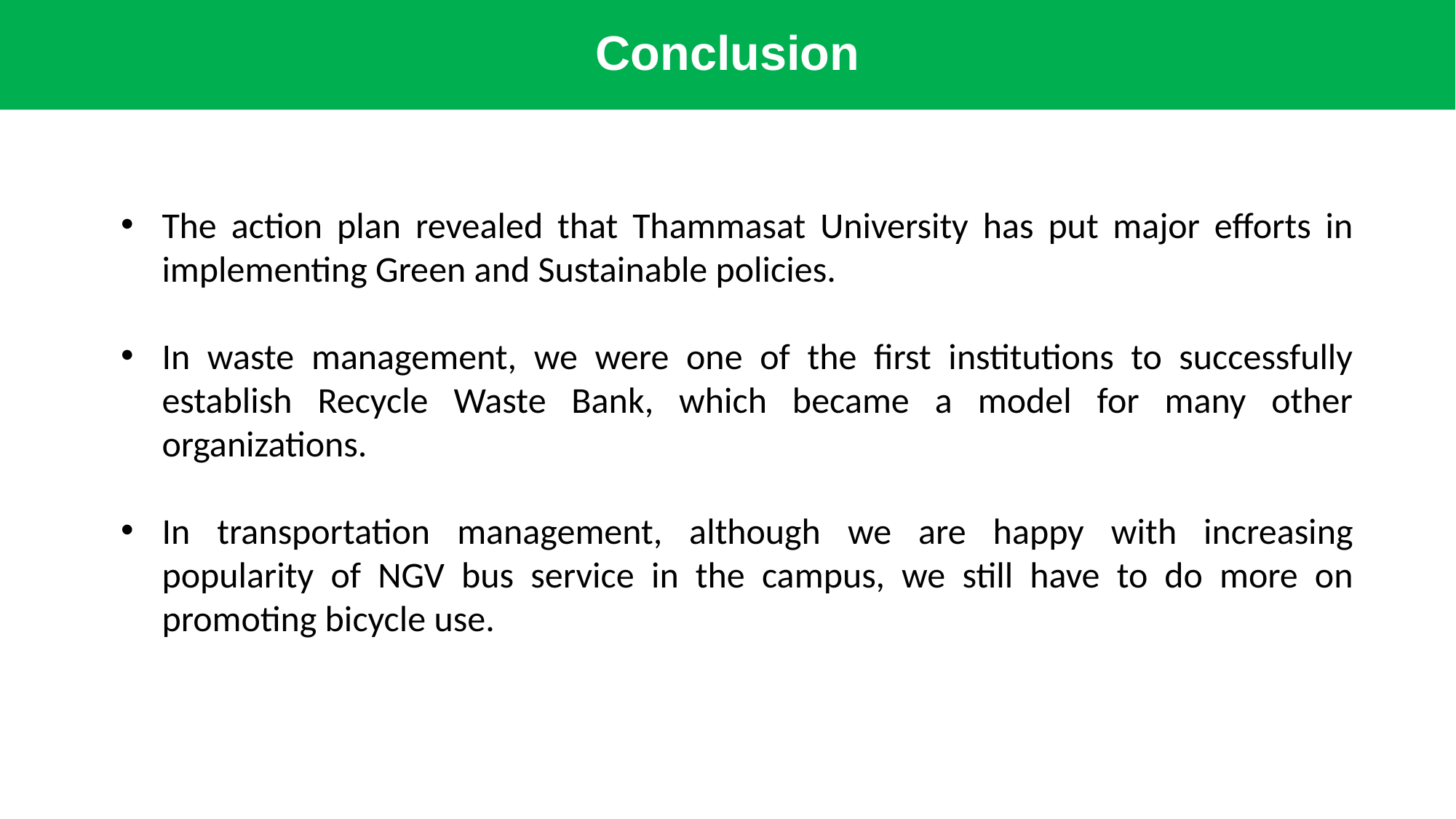

# Conclusion
The action plan revealed that Thammasat University has put major efforts in implementing Green and Sustainable policies.

In waste management, we were one of the first institutions to successfully establish Recycle Waste Bank, which became a model for many other organizations.

In transportation management, although we are happy with increasing popularity of NGV bus service in the campus, we still have to do more on promoting bicycle use.